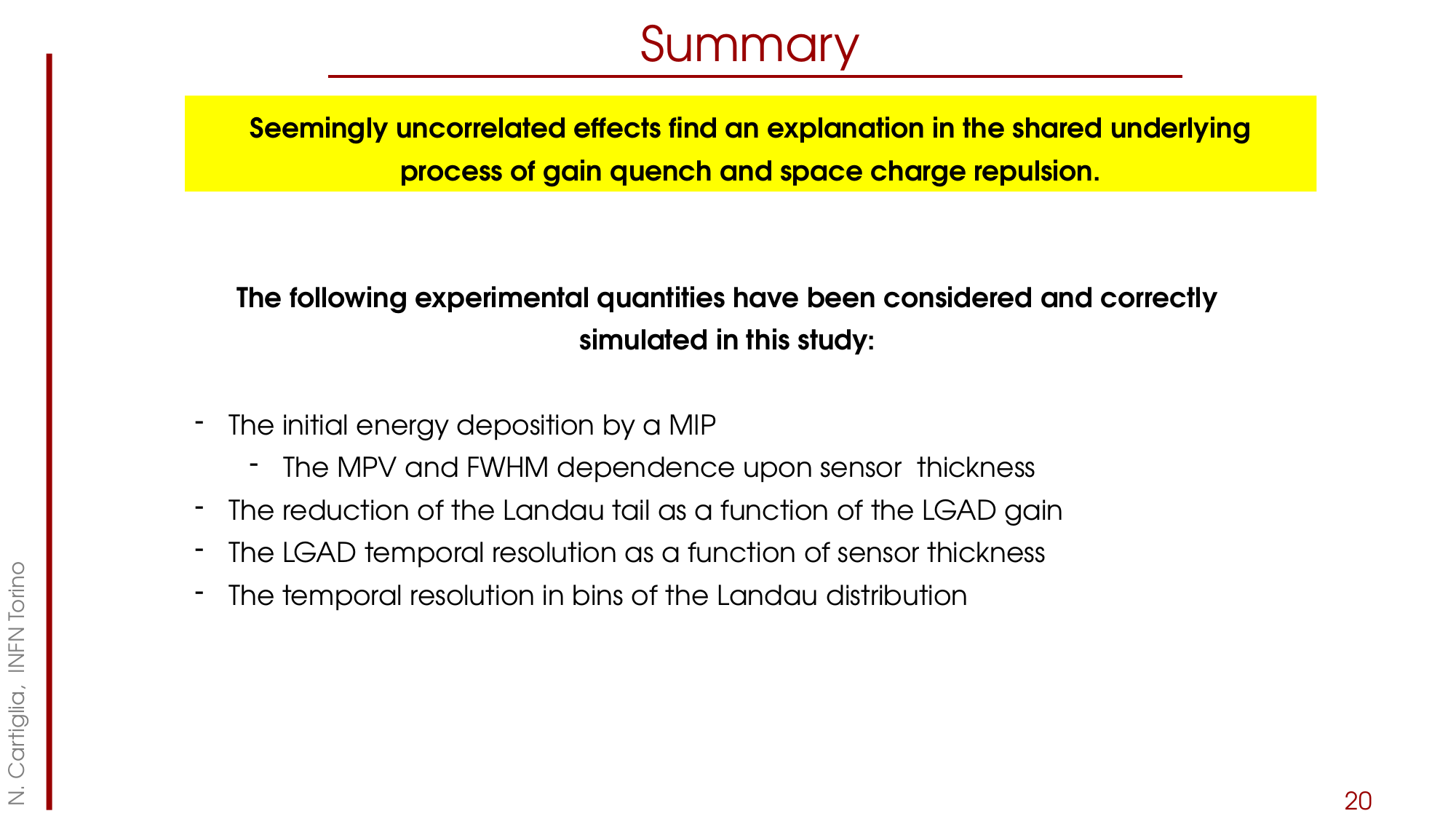

# Summary
Seemingly uncorrelated effects find an explanation in the shared underlying process of gain quench and space charge repulsion.
The following experimental quantities have been considered and correctly simulated in this study:

The initial energy deposition by a MIP
The MPV and FWHM dependence upon sensor  thickness
The reduction of the Landau tail as a function of the LGAD gain
The LGAD temporal resolution as a function of sensor thickness
The temporal resolution in bins of the Landau distribution

N. Cartiglia,  INFN Torino
20